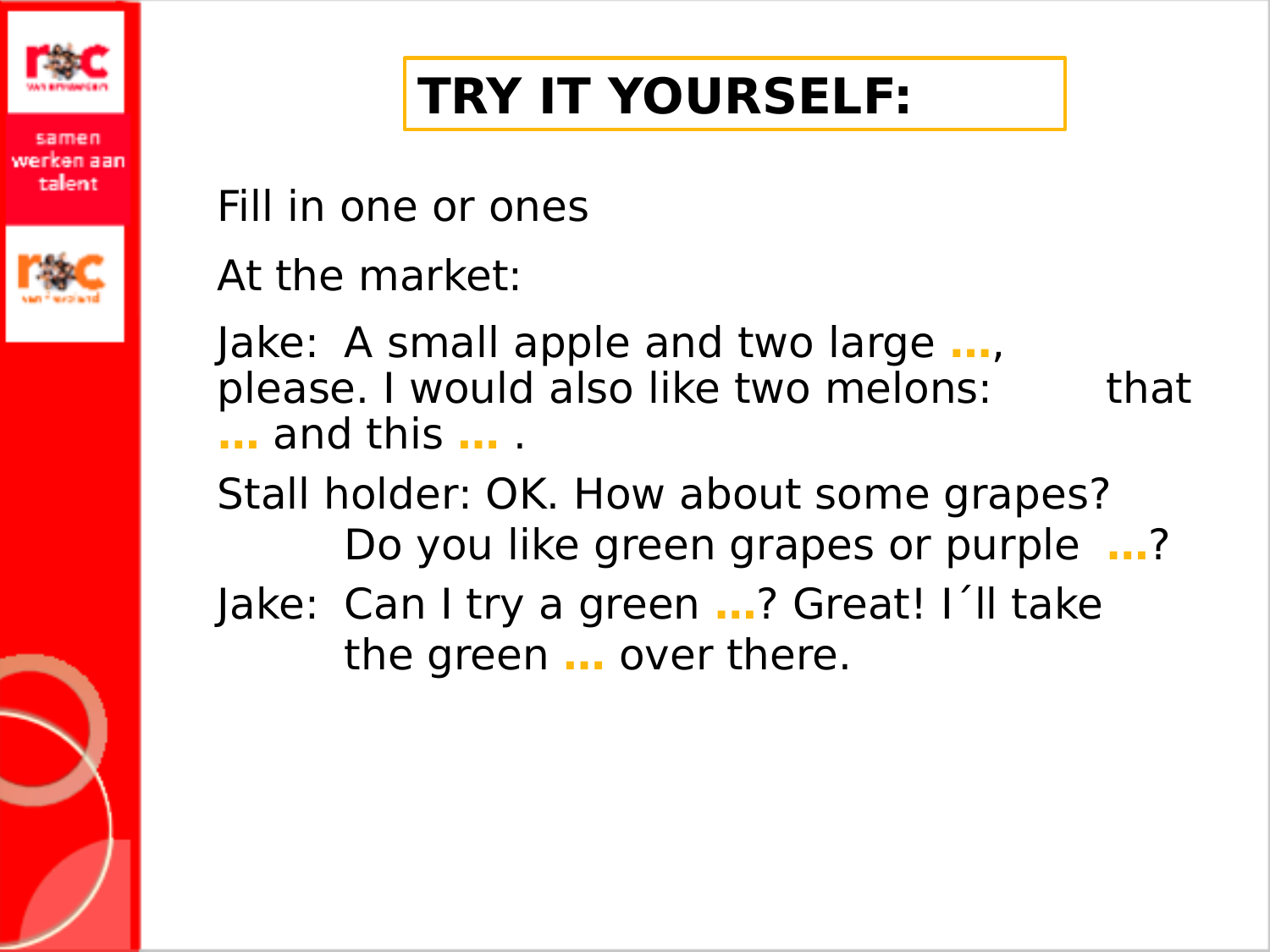

TRY IT YOURSELF:
Fill in one or ones
At the market:
Jake:	A small apple and two large …, 	please. I would also like two melons: 	that … and this … .
Stall holder: OK. How about some grapes? 	Do you like green grapes or purple 	…?
Jake:	Can I try a green …? Great! I´ll take 	the green … over there.